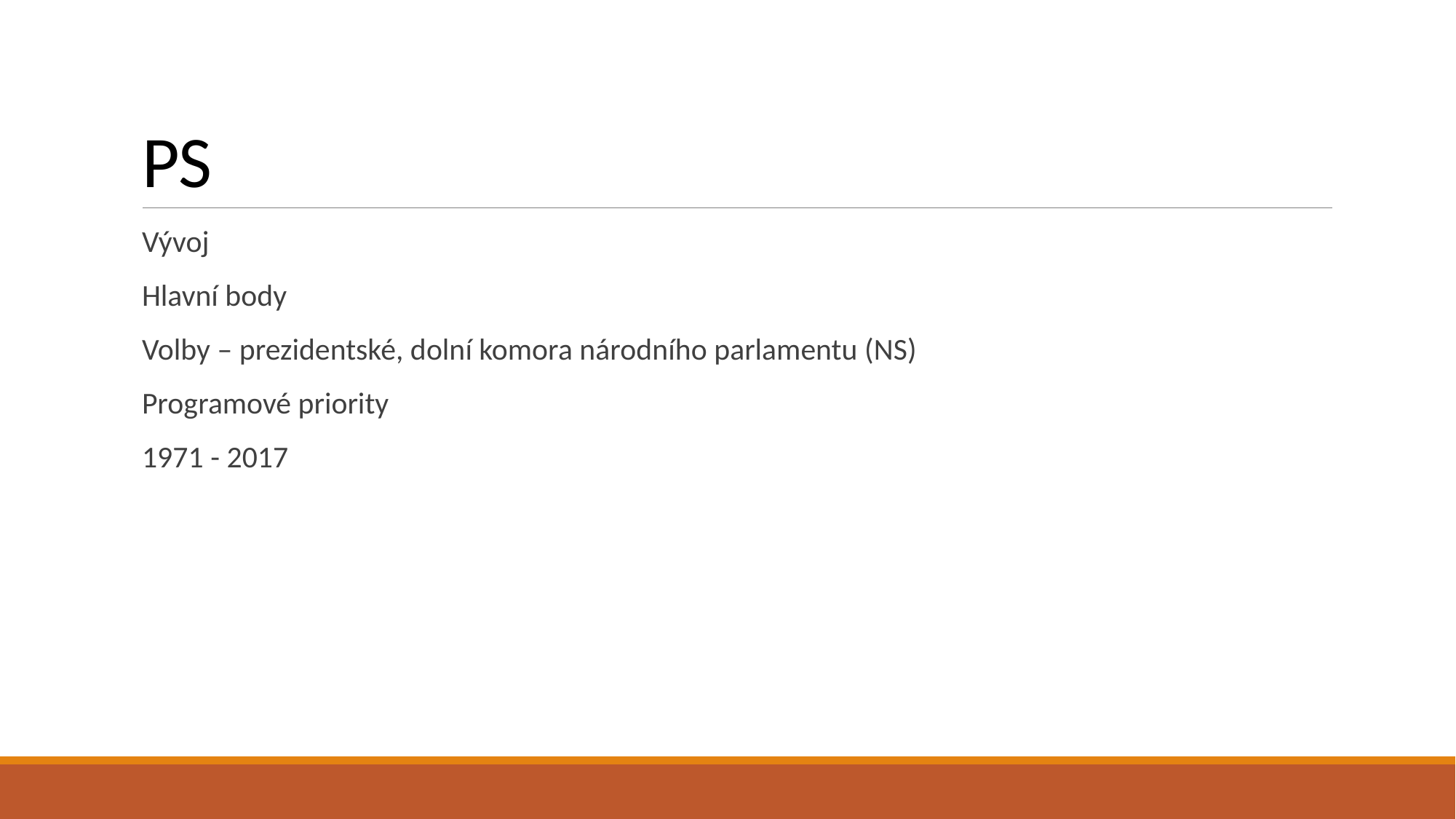

# PS
Vývoj
Hlavní body
Volby – prezidentské, dolní komora národního parlamentu (NS)
Programové priority
1971 - 2017